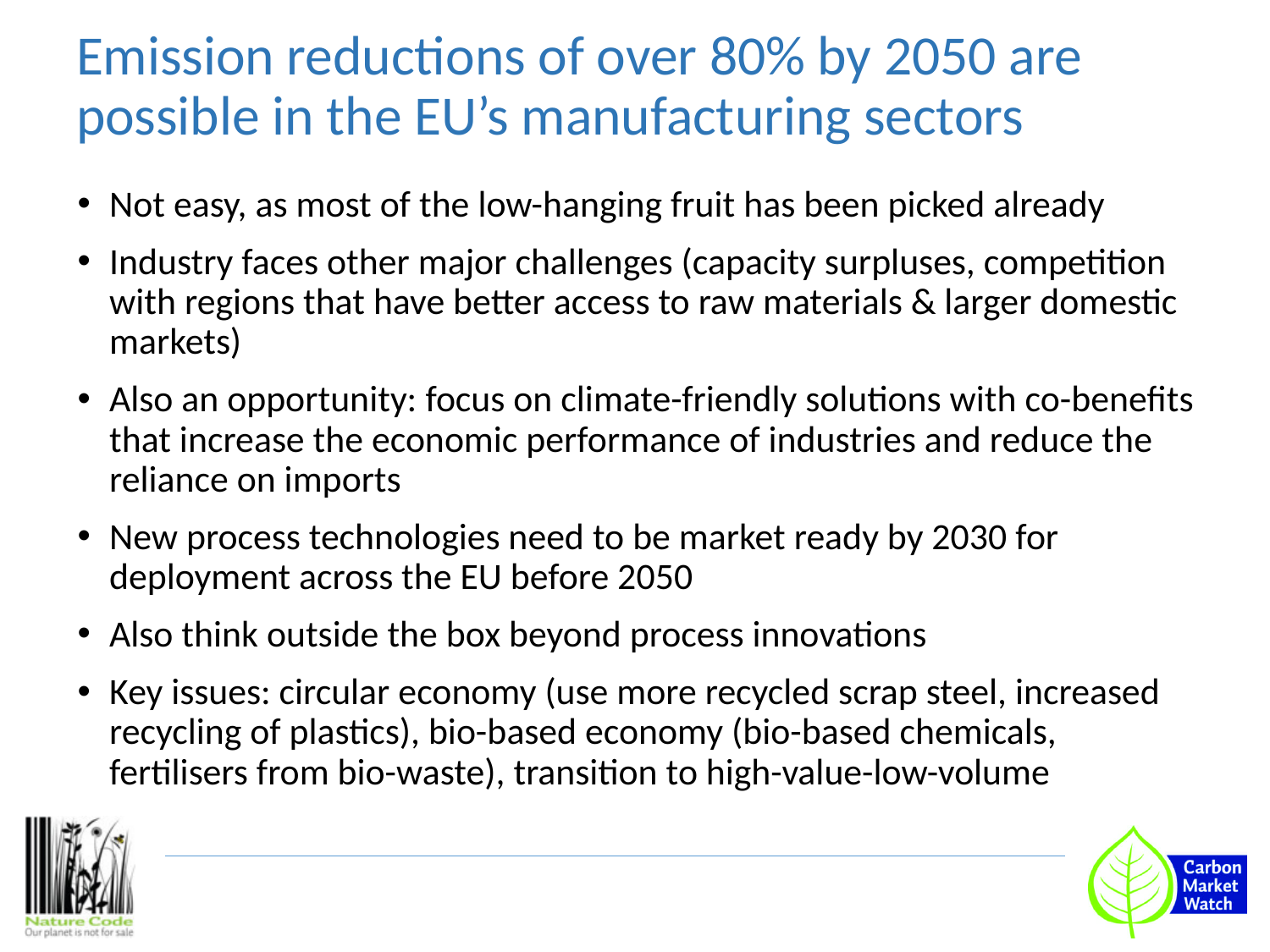

# Emission reductions of over 80% by 2050 are possible in the EU’s manufacturing sectors
Not easy, as most of the low-hanging fruit has been picked already
Industry faces other major challenges (capacity surpluses, competition with regions that have better access to raw materials & larger domestic markets)
Also an opportunity: focus on climate-friendly solutions with co-benefits that increase the economic performance of industries and reduce the reliance on imports
New process technologies need to be market ready by 2030 for deployment across the EU before 2050
Also think outside the box beyond process innovations
Key issues: circular economy (use more recycled scrap steel, increased recycling of plastics), bio-based economy (bio-based chemicals, fertilisers from bio-waste), transition to high-value-low-volume